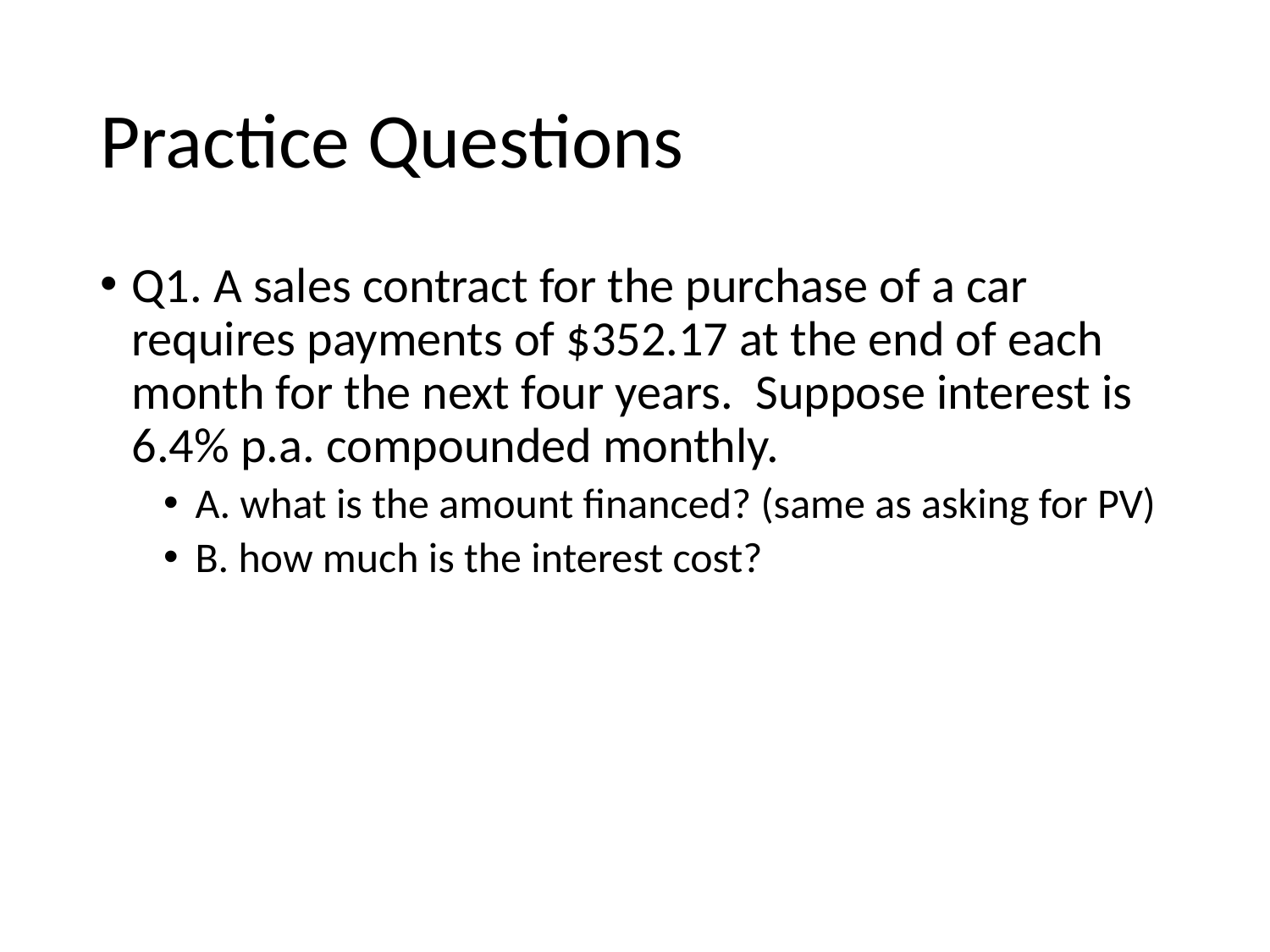

# Practice Questions
Q1. A sales contract for the purchase of a car requires payments of $352.17 at the end of each month for the next four years.  Suppose interest is 6.4% p.a. compounded monthly.
A. what is the amount financed? (same as asking for PV)
B. how much is the interest cost?